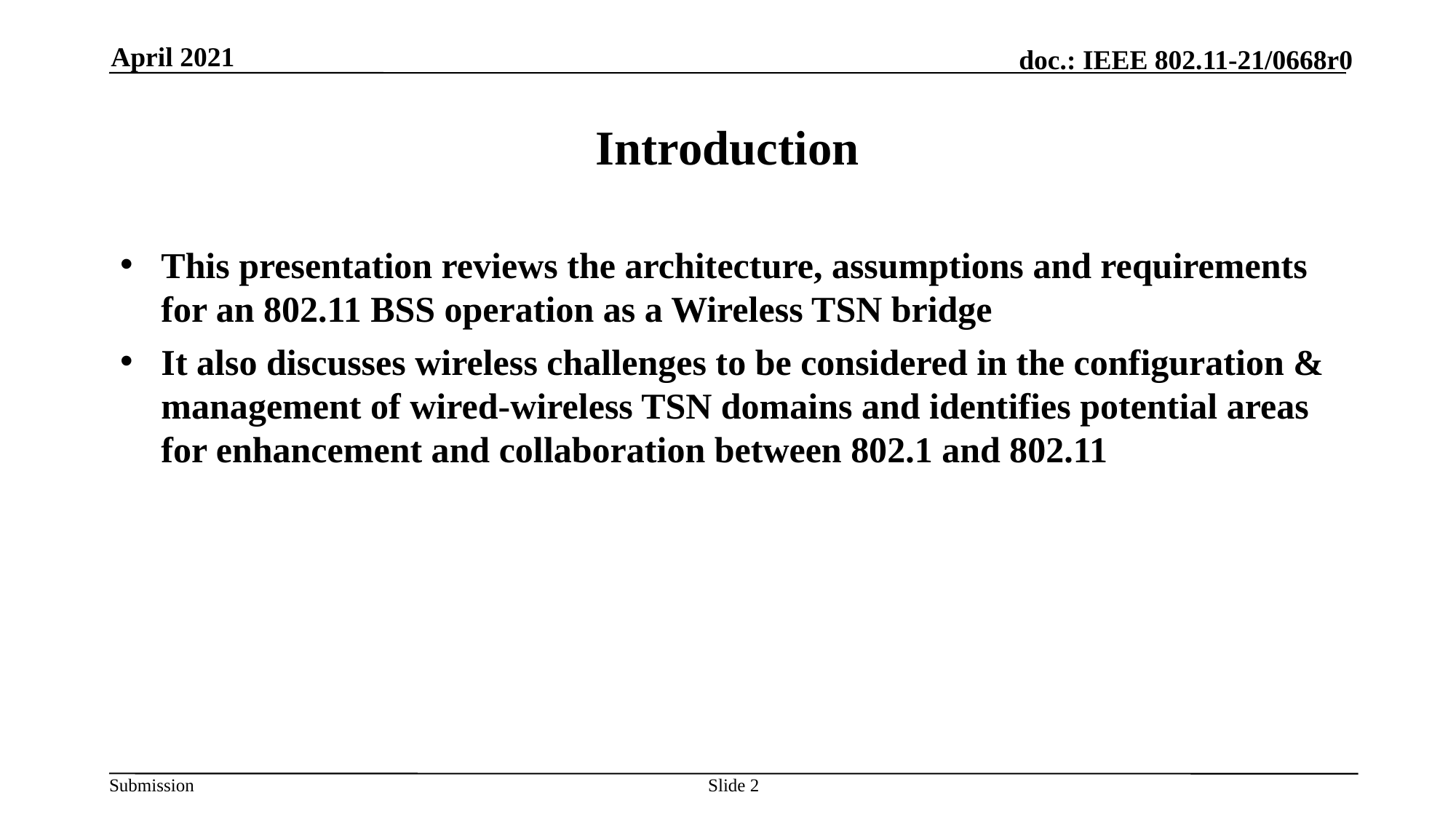

April 2021
# Introduction
This presentation reviews the architecture, assumptions and requirements for an 802.11 BSS operation as a Wireless TSN bridge
It also discusses wireless challenges to be considered in the configuration & management of wired-wireless TSN domains and identifies potential areas for enhancement and collaboration between 802.1 and 802.11

Slide 2